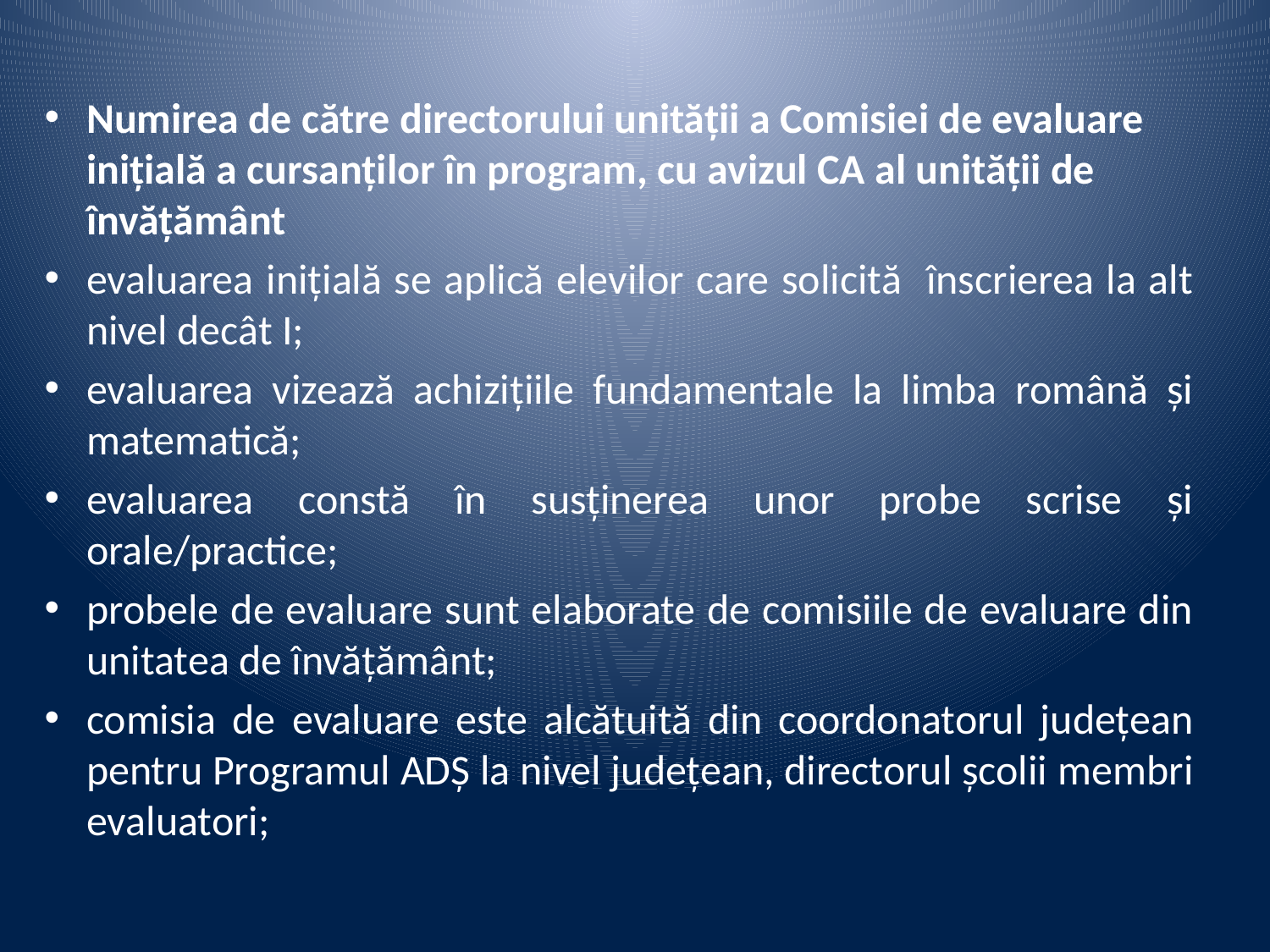

Numirea de către directorului unității a Comisiei de evaluare inițială a cursanților în program, cu avizul CA al unității de învățământ
evaluarea inițială se aplică elevilor care solicită  înscrierea la alt nivel decât I;
evaluarea vizează achizițiile fundamentale la limba română și matematică;
evaluarea constă în susținerea unor probe scrise și orale/practice;
probele de evaluare sunt elaborate de comisiile de evaluare din unitatea de învățământ;
comisia de evaluare este alcătuită din coordonatorul județean pentru Programul ADȘ la nivel județean, directorul școlii membri evaluatori;